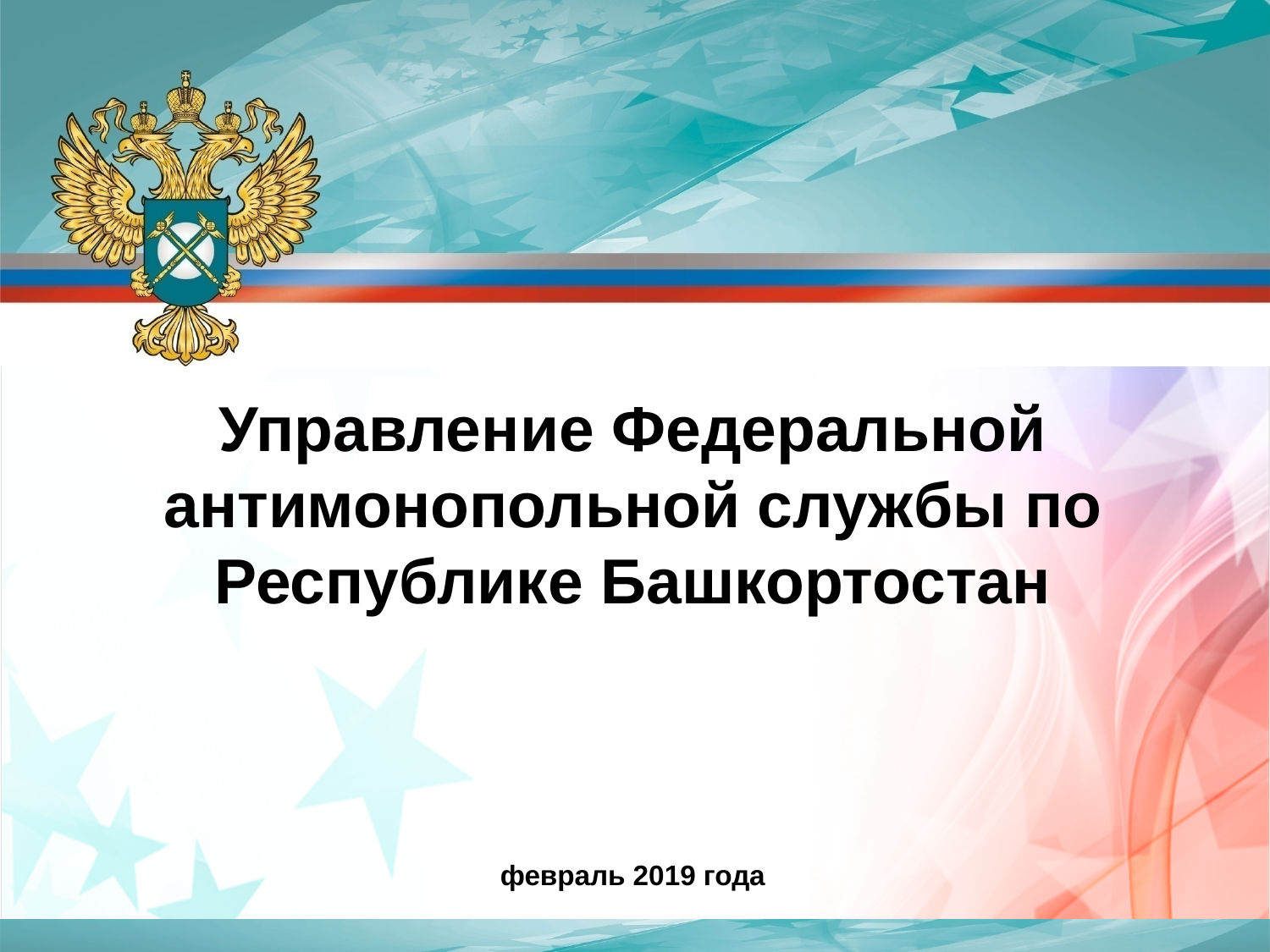

Управление Федеральной антимонопольной службы по Республике Башкортостан

февраль 2019 года